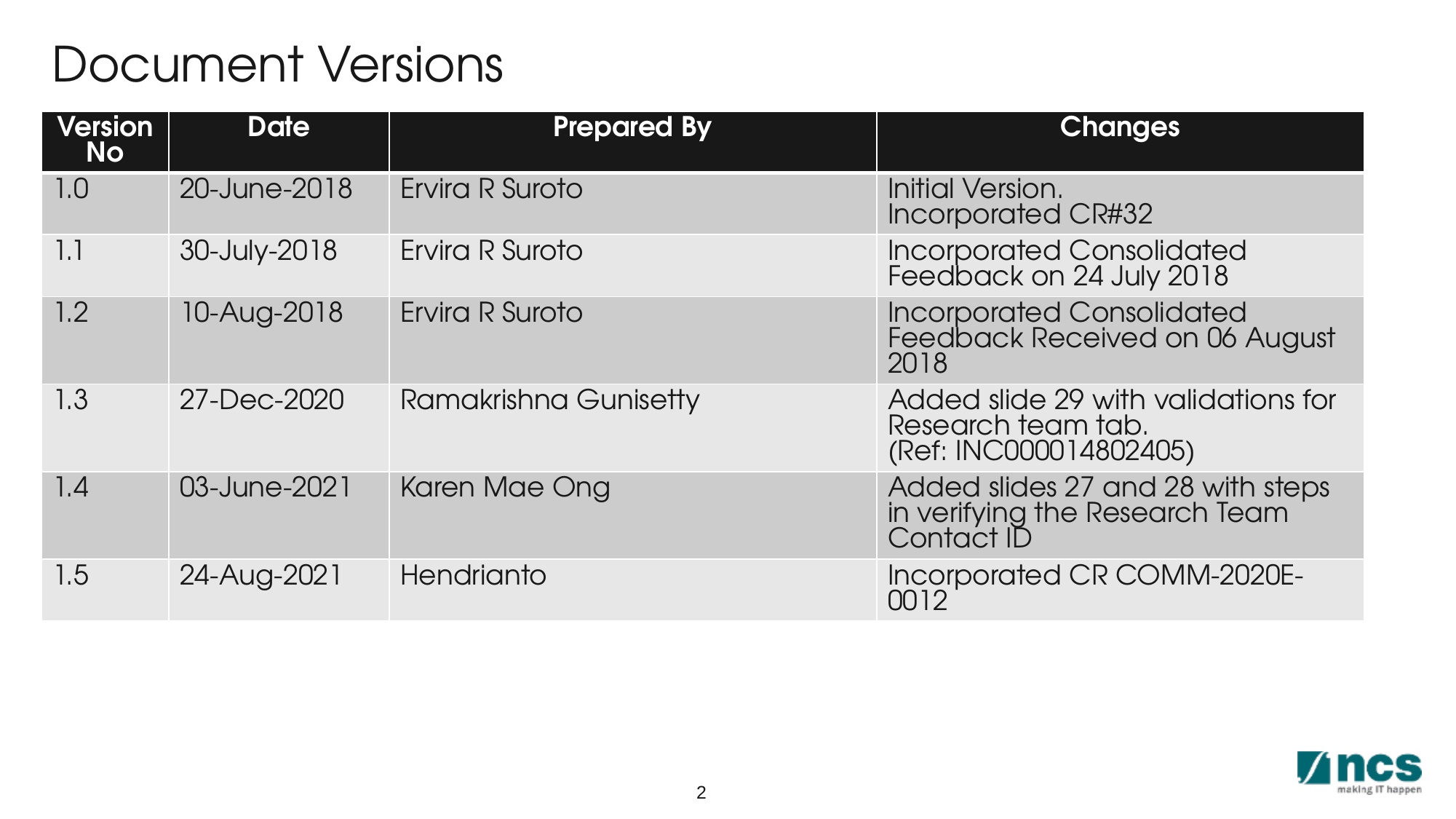

Document Versions
| Version No | Date | Prepared By | Changes |
| --- | --- | --- | --- |
| 1.0 | 20-June-2018 | Ervira R Suroto | Initial Version. Incorporated CR#32 |
| 1.1 | 30-July-2018 | Ervira R Suroto | Incorporated Consolidated Feedback on 24 July 2018 |
| 1.2 | 10-Aug-2018 | Ervira R Suroto | Incorporated Consolidated Feedback Received on 06 August 2018 |
| 1.3 | 27-Dec-2020 | Ramakrishna Gunisetty | Added slide 29 with validations for Research team tab. (Ref: INC000014802405) |
| 1.4 | 03-June-2021 | Karen Mae Ong | Added slides 27 and 28 with steps in verifying the Research Team Contact ID |
| 1.5 | 24-Aug-2021 | Hendrianto | Incorporated CR COMM-2020E-0012 |
2